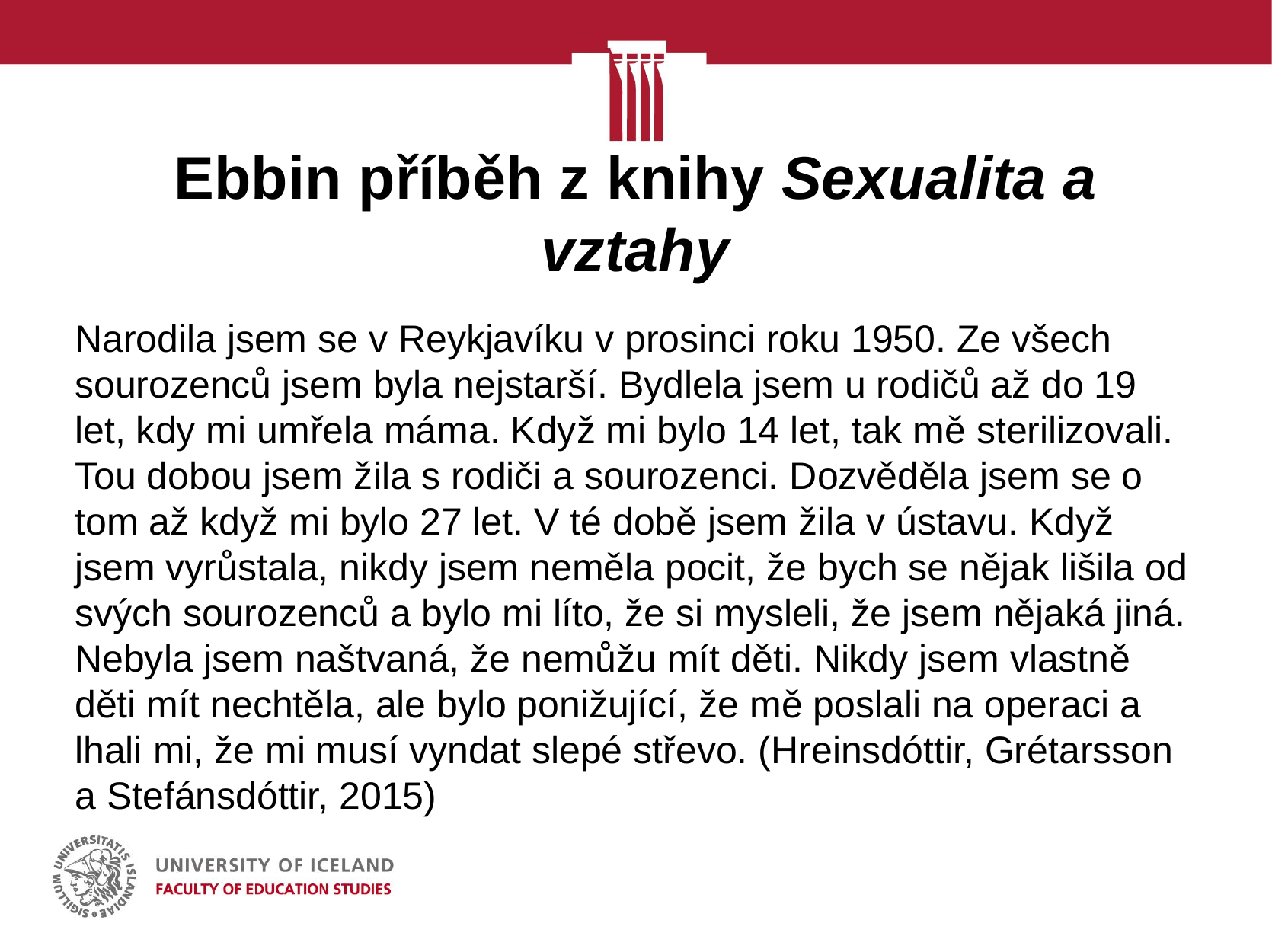

# Ebbin příběh z knihy Sexualita a vztahy
Narodila jsem se v Reykjavíku v prosinci roku 1950. Ze všech sourozenců jsem byla nejstarší. Bydlela jsem u rodičů až do 19 let, kdy mi umřela máma. Když mi bylo 14 let, tak mě sterilizovali. Tou dobou jsem žila s rodiči a sourozenci. Dozvěděla jsem se o tom až když mi bylo 27 let. V té době jsem žila v ústavu. Když jsem vyrůstala, nikdy jsem neměla pocit, že bych se nějak lišila od svých sourozenců a bylo mi líto, že si mysleli, že jsem nějaká jiná. Nebyla jsem naštvaná, že nemůžu mít děti. Nikdy jsem vlastně děti mít nechtěla, ale bylo ponižující, že mě poslali na operaci a lhali mi, že mi musí vyndat slepé střevo. (Hreinsdóttir, Grétarsson a Stefánsdóttir, 2015)